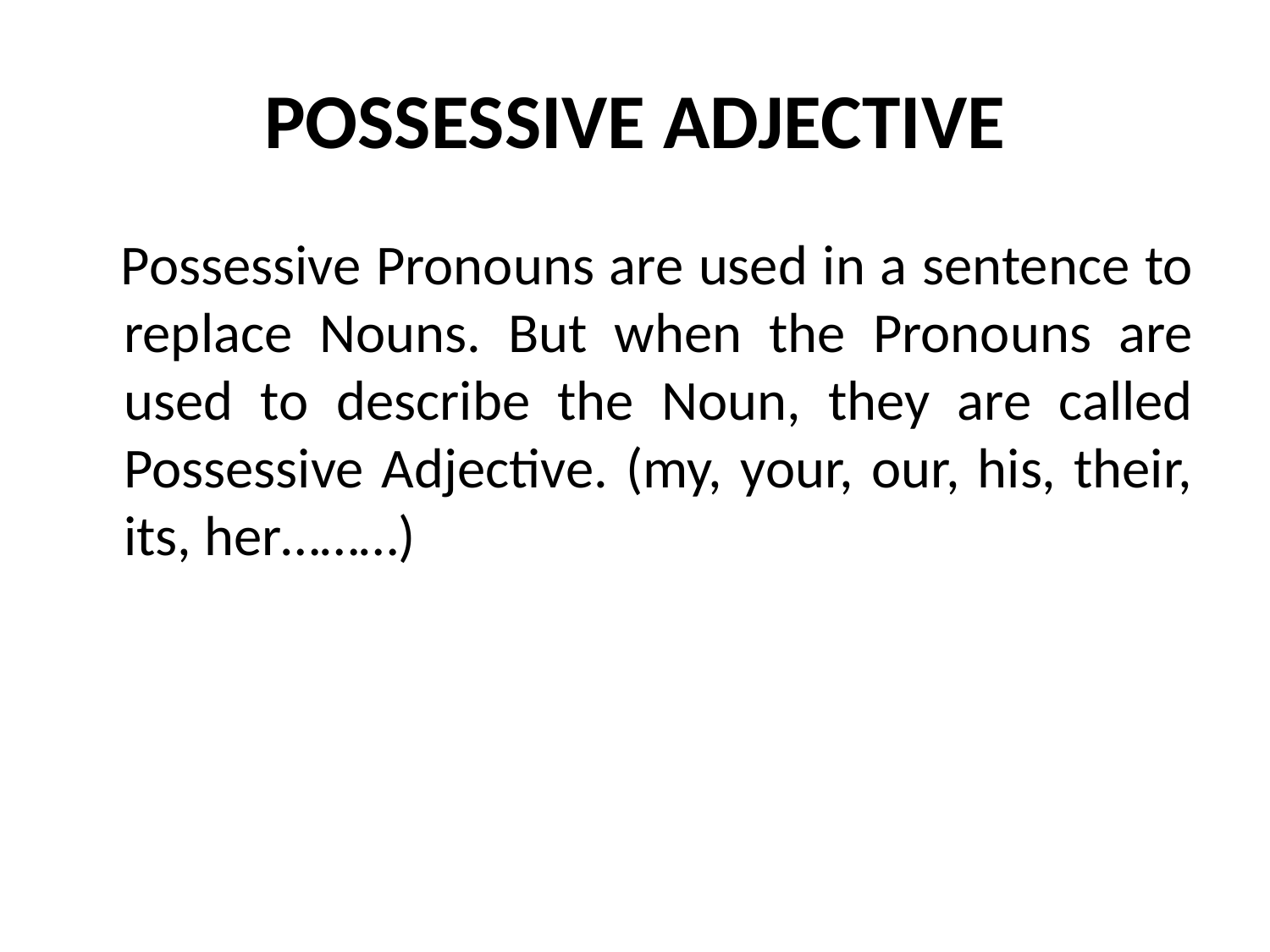

# POSSESSIVE ADJECTIVE
   Possessive Pronouns are used in a sentence to replace Nouns. But when the Pronouns are used to describe the Noun, they are called Possessive Adjective. (my, your, our, his, their, its, her………)